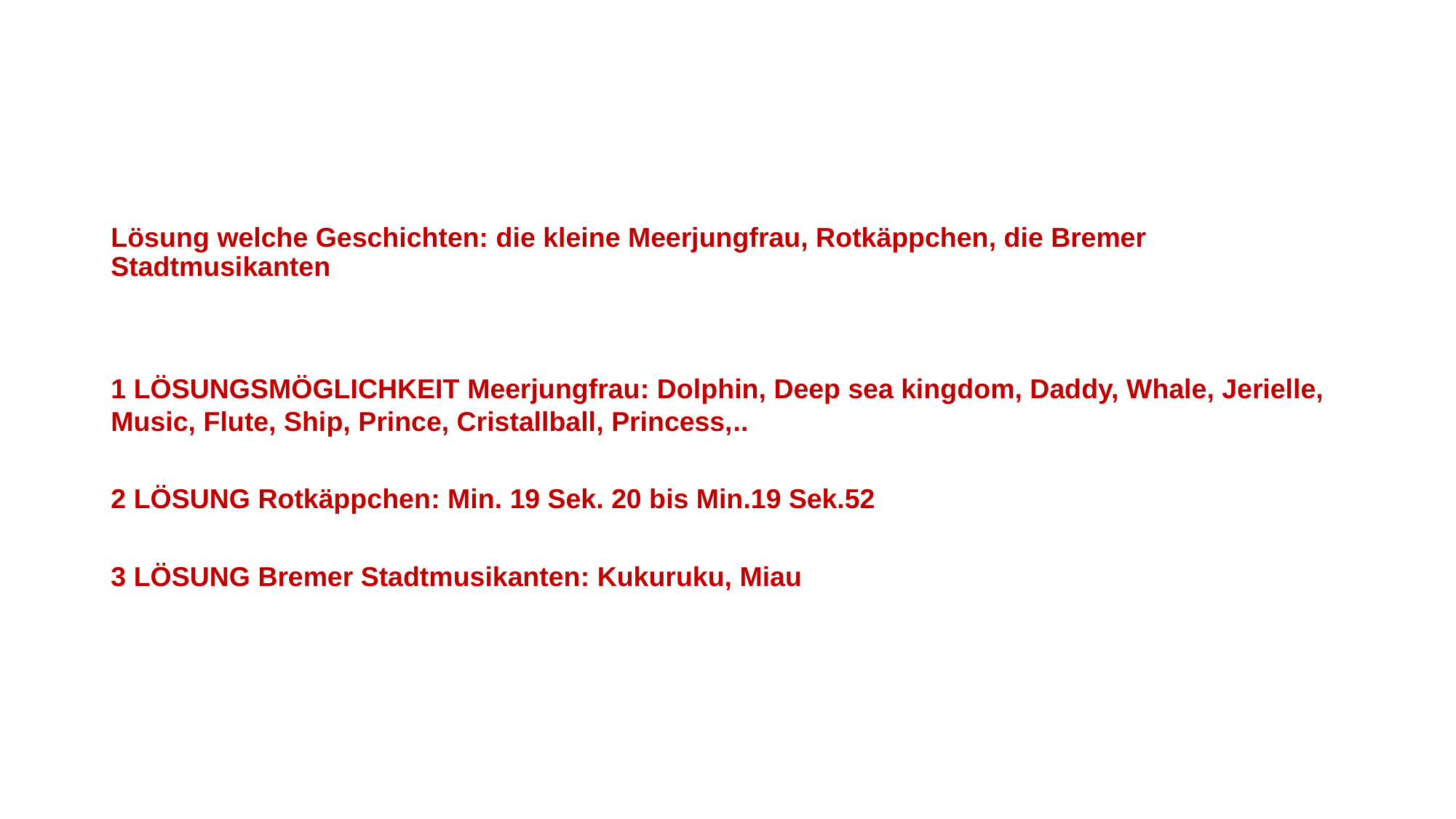

Lösung welche Geschichten: die kleine Meerjungfrau, Rotkäppchen, die Bremer Stadtmusikanten

1 LÖSUNGSMÖGLICHKEIT Meerjungfrau: Dolphin, Deep sea kingdom, Daddy, Whale, Jerielle, Music, Flute, Ship, Prince, Cristallball, Princess,..

2 LÖSUNG Rotkäppchen: Min. 19 Sek. 20 bis Min.19 Sek.52

3 LÖSUNG Bremer Stadtmusikanten: Kukuruku, Miau